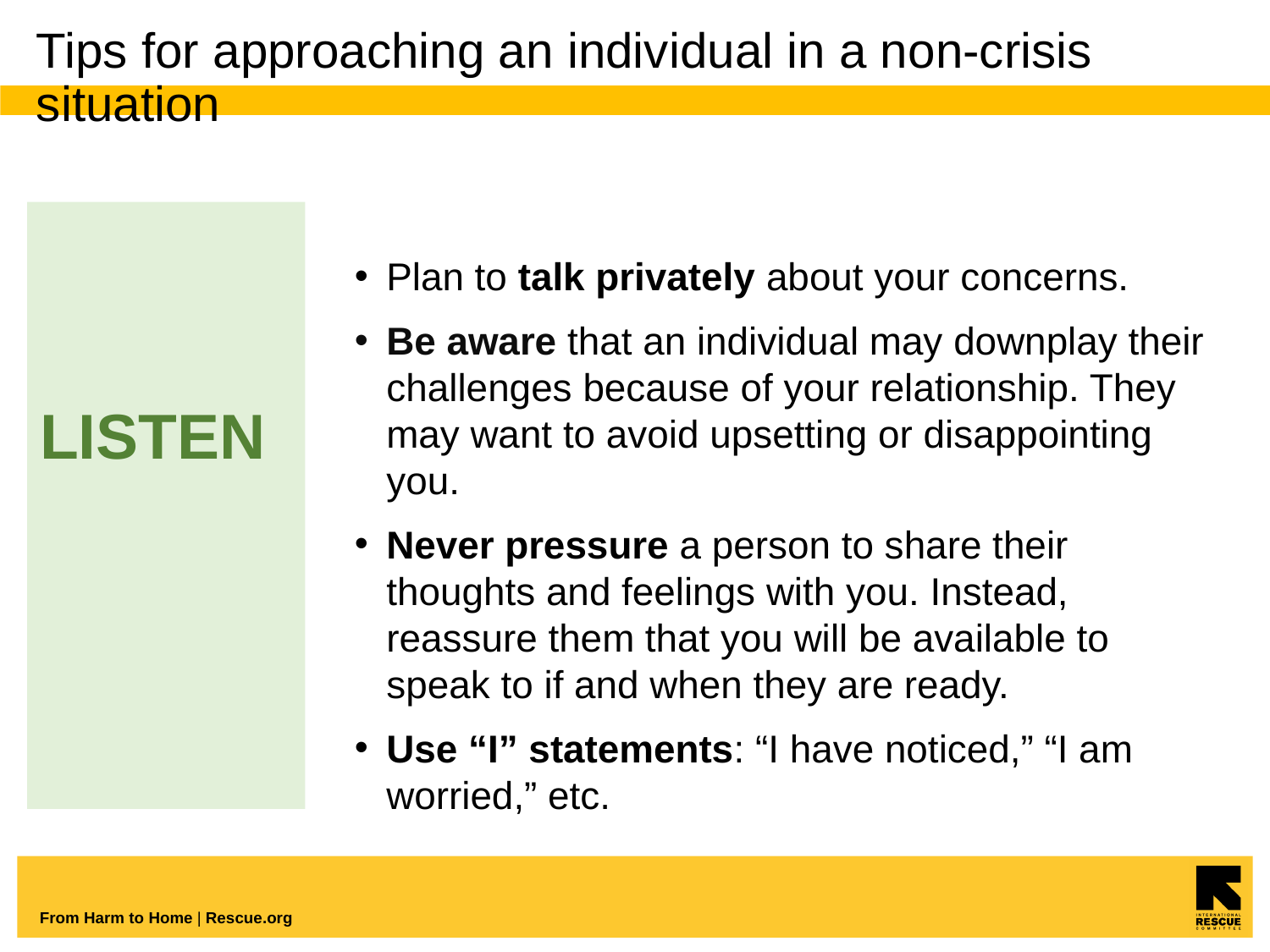

# Tips for approaching an individual in a non-crisis situation

Plan to talk privately about your concerns.
Be aware that an individual may downplay their challenges because of your relationship. They may want to avoid upsetting or disappointing you.
Never pressure a person to share their thoughts and feelings with you. Instead, reassure them that you will be available to speak to if and when they are ready.
Use “I” statements: “I have noticed,” “I am worried,” etc.

LISTEN